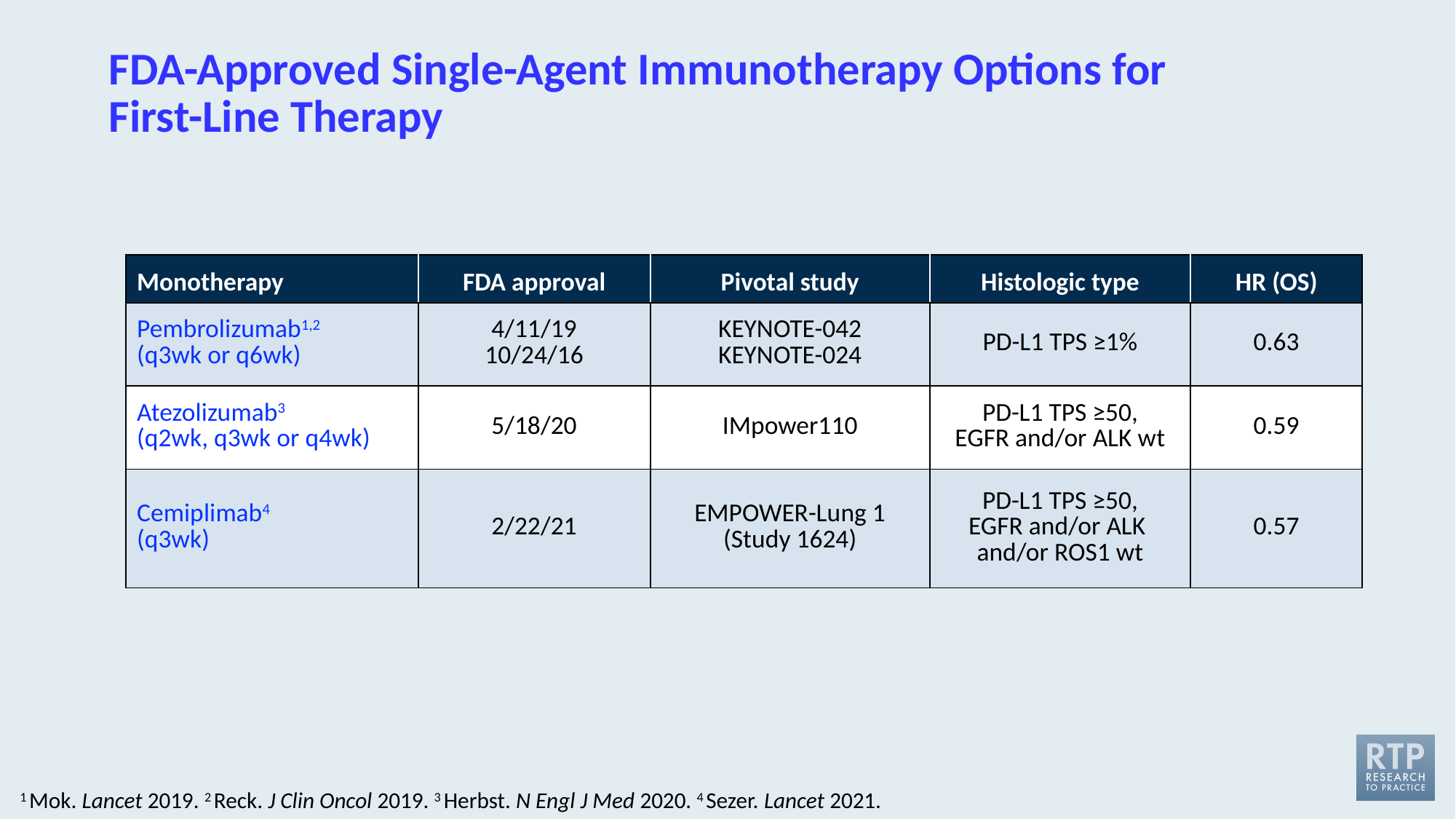

# FDA-Approved Single-Agent Immunotherapy Options for First-Line Therapy
| Monotherapy | FDA approval | Pivotal study | Histologic type | HR (OS) |
| --- | --- | --- | --- | --- |
| Pembrolizumab1,2 (q3wk or q6wk) | 4/11/19  10/24/16 | KEYNOTE-042 KEYNOTE-024 | PD-L1 TPS ≥1% | 0.63 |
| Atezolizumab3 (q2wk, q3wk or q4wk) | 5/18/20 | IMpower110 | PD-L1 TPS ≥50, EGFR and/or ALK wt | 0.59 |
| Cemiplimab4 (q3wk) | 2/22/21 | EMPOWER-Lung 1 (Study 1624) | PD-L1 TPS ≥50, EGFR and/or ALK and/or ROS1 wt | 0.57 |
1 Mok. Lancet 2019. 2 Reck. J Clin Oncol 2019. 3 Herbst. N Engl J Med 2020. 4 Sezer. Lancet 2021.